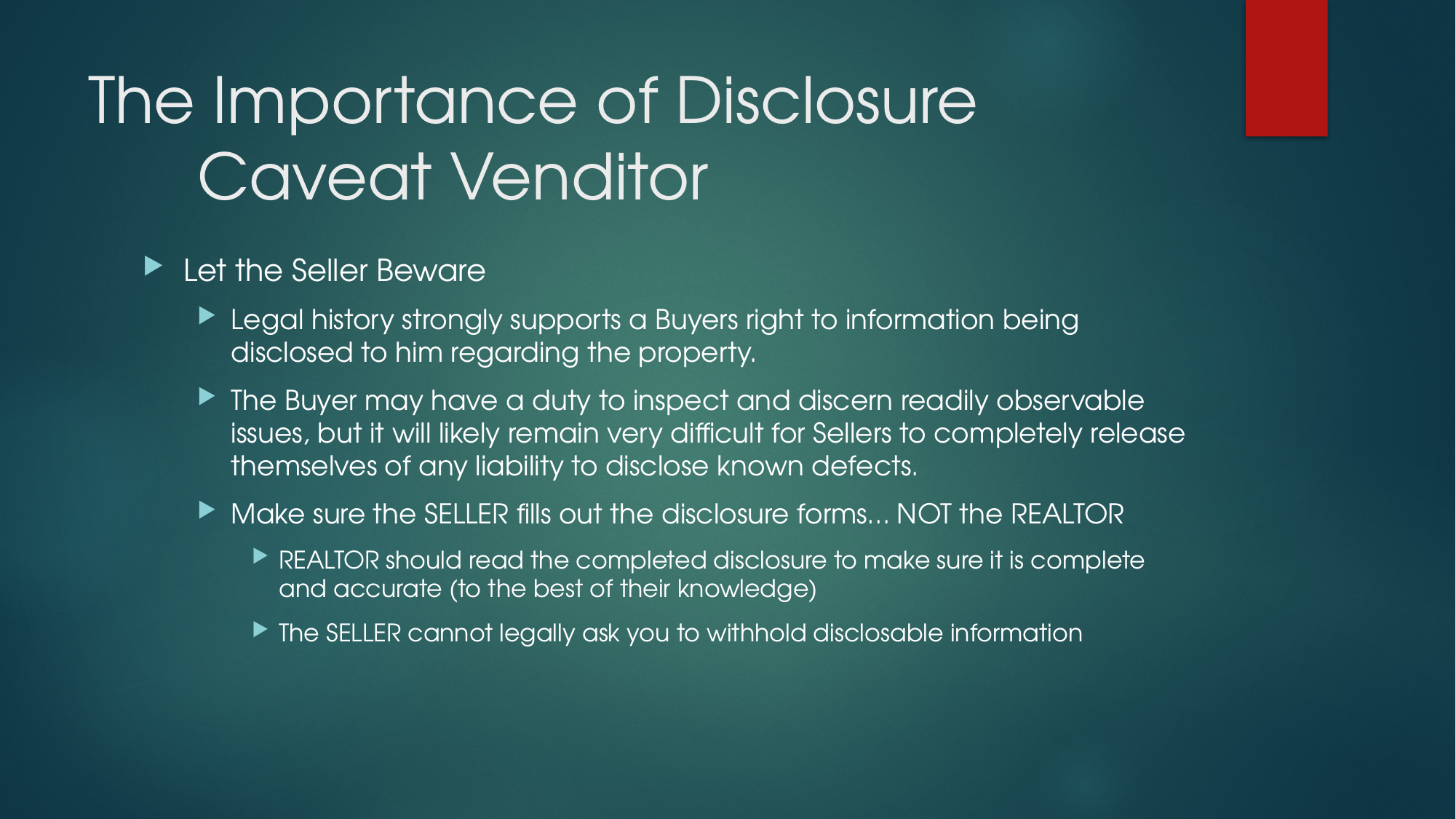

# The Importance of Disclosure Caveat Venditor
Let the Seller Beware
Legal history strongly supports a Buyers right to information being disclosed to him regarding the property.
The Buyer may have a duty to inspect and discern readily observable issues, but it will likely remain very difficult for Sellers to completely release themselves of any liability to disclose known defects.
Make sure the SELLER fills out the disclosure forms… NOT the REALTOR
REALTOR should read the completed disclosure to make sure it is complete and accurate (to the best of their knowledge)
The SELLER cannot legally ask you to withhold disclosable information